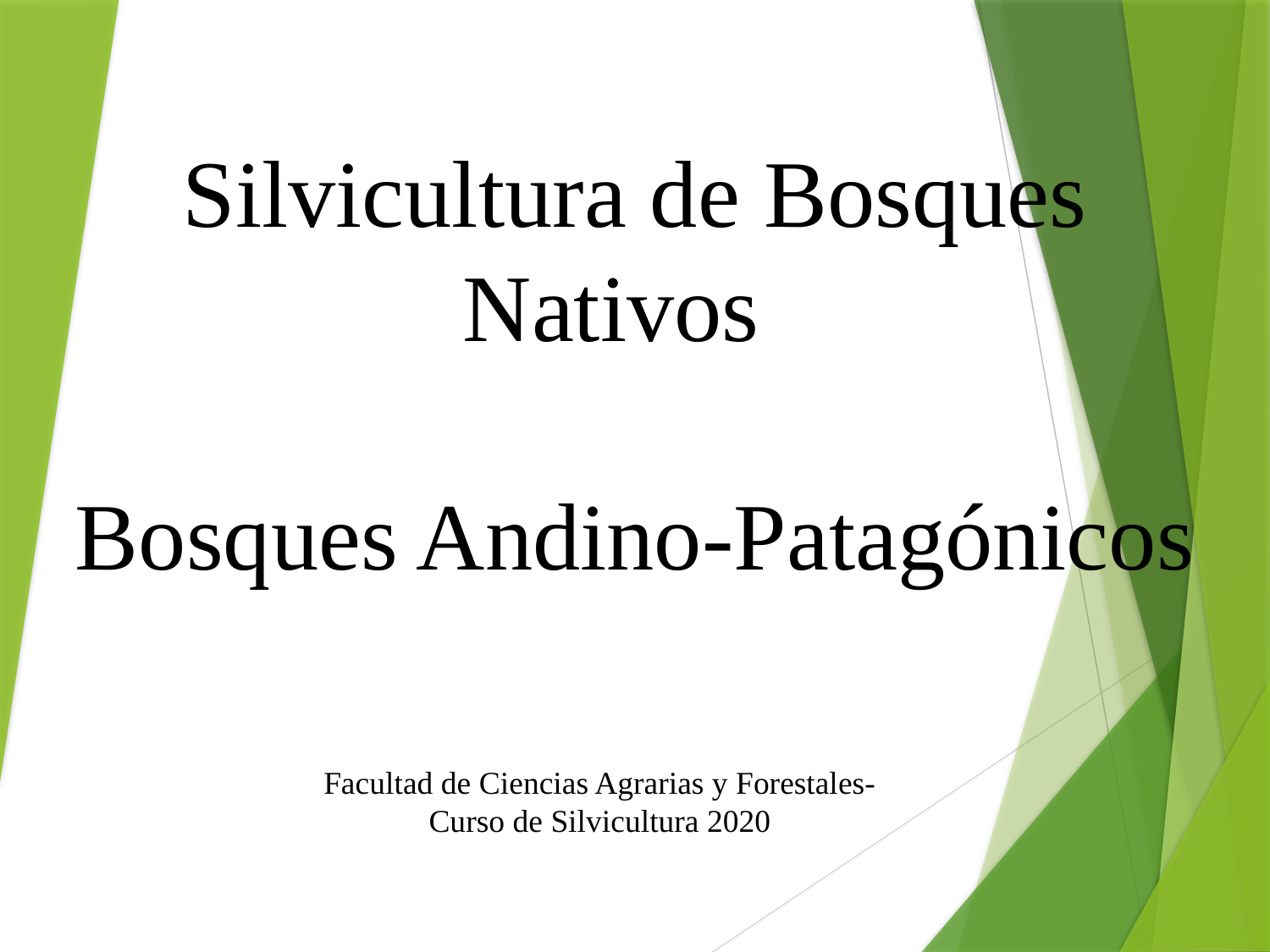

Silvicultura de Bosques Nativos

Bosques Andino-Patagónicos

Facultad de Ciencias Agrarias y Forestales- Curso de Silvicultura 2020